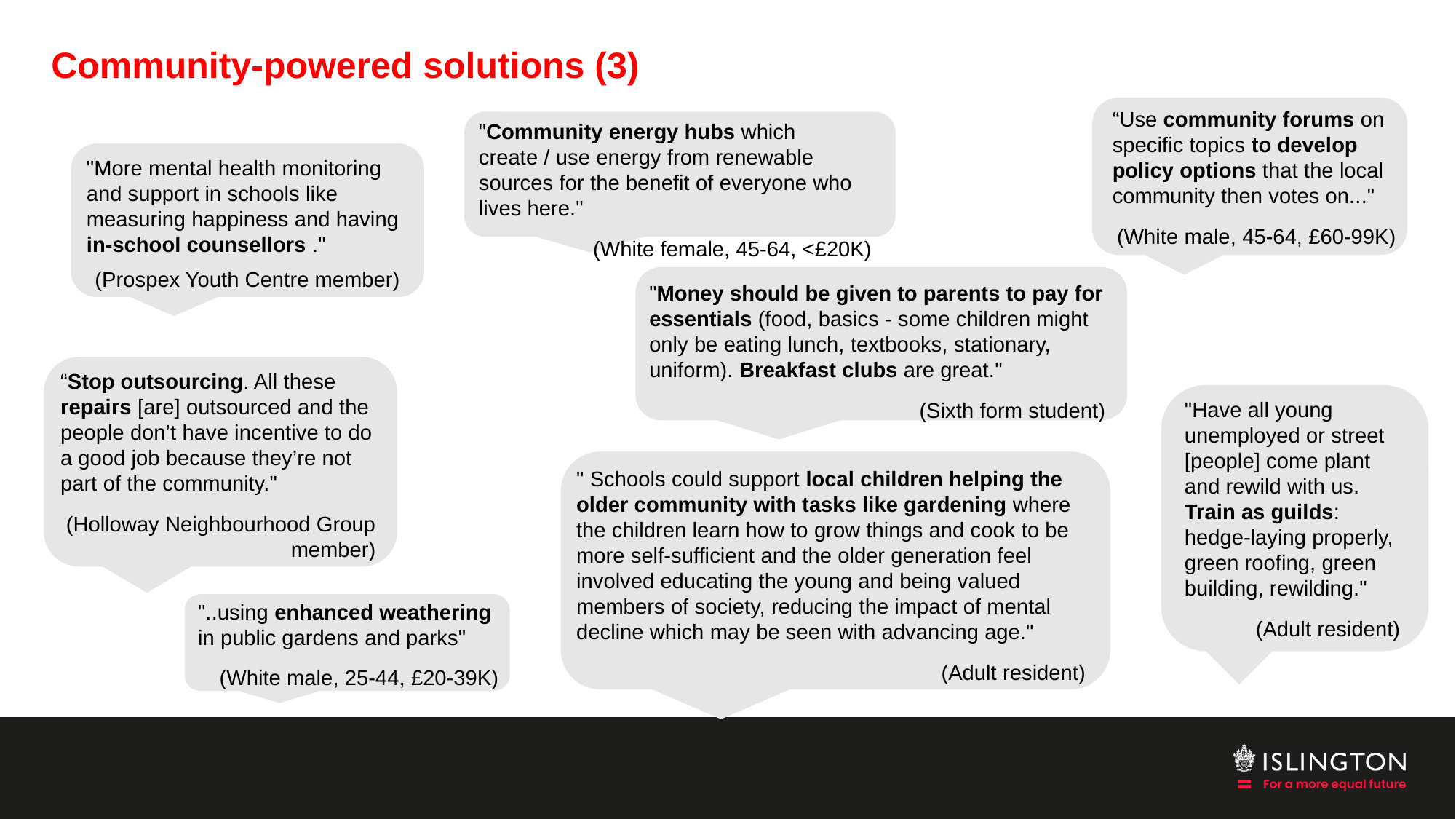

# Community-powered solutions (3)

“Use community forums on specific topics to develop policy options that the local community then votes on..."
(White male, 45-64, £60-99K)

"Community energy hubs which create / use energy from renewable sources for the benefit of everyone who lives here."
(White female, 45-64, <£20K)

"More mental health monitoring and support in schools like measuring happiness and having in-school counsellors ."
(Prospex Youth Centre member)

"Money should be given to parents to pay for essentials (food, basics - some children might only be eating lunch, textbooks, stationary, uniform). Breakfast clubs are great."
(Sixth form student)

“Stop outsourcing. All these repairs [are] outsourced and the people don’t have incentive to do a good job because they’re not part of the community."
(Holloway Neighbourhood Group member)

"Have all young unemployed or street [people] come plant and rewild with us. Train as guilds: hedge-laying properly, green roofing, green building, rewilding."
(Adult resident)

" Schools could support local children helping the older community with tasks like gardening where the children learn how to grow things and cook to be more self-sufficient and the older generation feel involved educating the young and being valued members of society, reducing the impact of mental decline which may be seen with advancing age."
(Adult resident)
"..using enhanced weathering in public gardens and parks"
 (White male, 25-44, £20-39K)